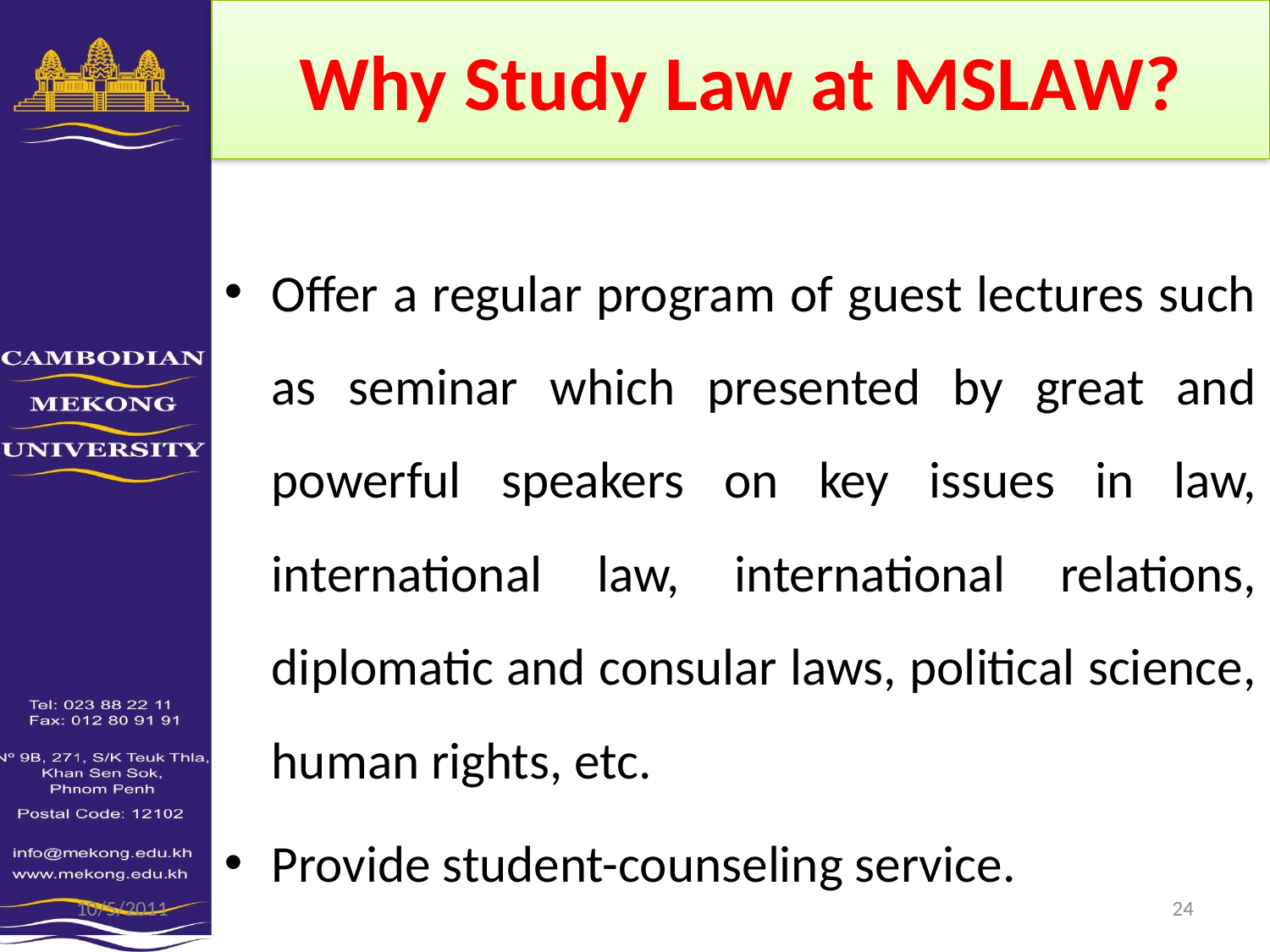

# Why Study Law at MSLAW?
Offer a regular program of guest lectures such as seminar which presented by great and powerful speakers on key issues in law, international law, international relations, diplomatic and consular laws, political science, human rights, etc.
Provide student-counseling service.
10/5/2011
24